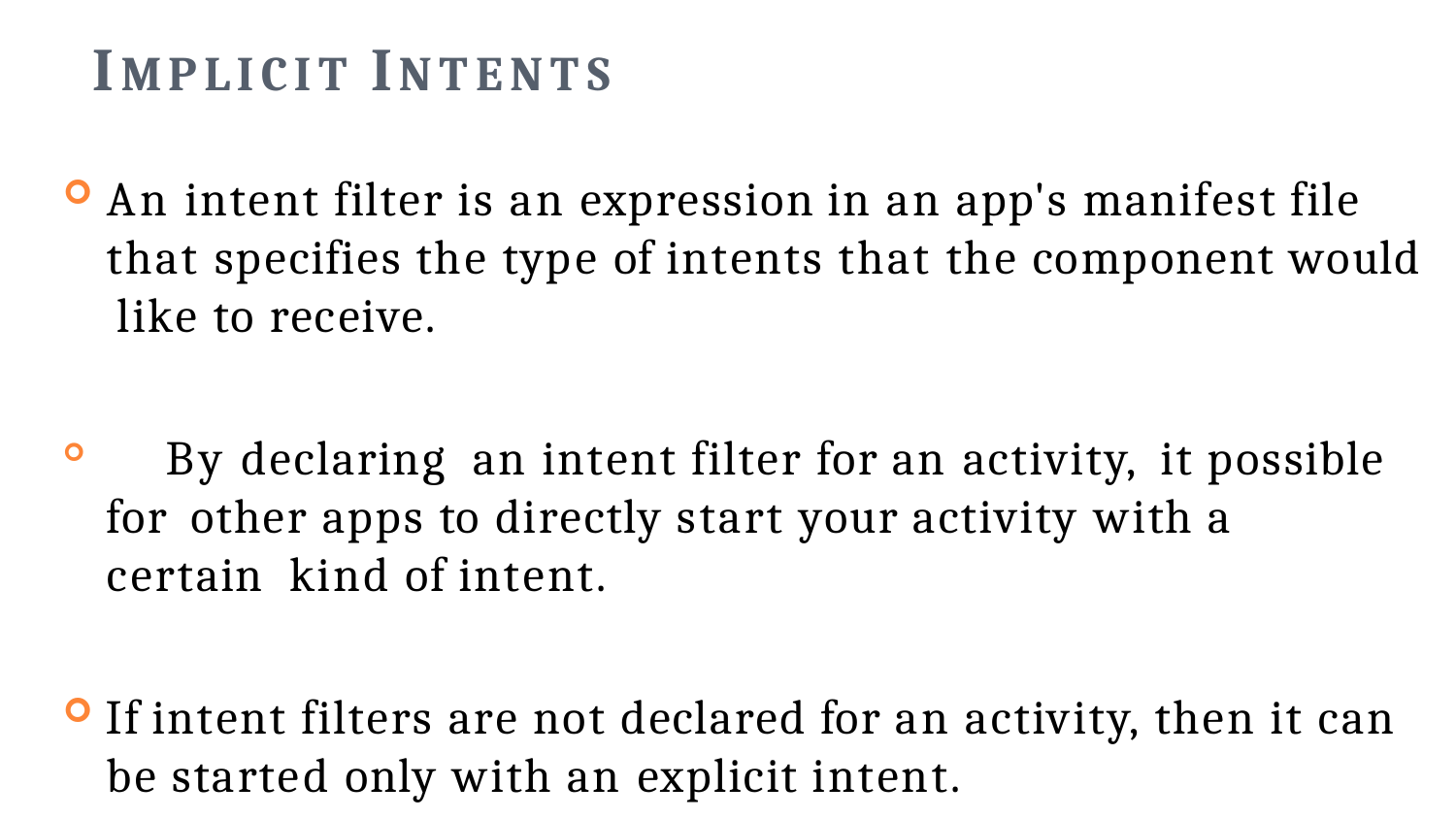

# IMPLICIT INTENTS
An intent filter is an expression in an app's manifest file  that specifies the type of intents that the component would  like to receive.

	By declaring  an intent filter for an activity,	it possible for  other apps to directly start your activity with a certain  kind of intent.

If	intent filters are not declared for an activity, then it can  be started only with an explicit intent.